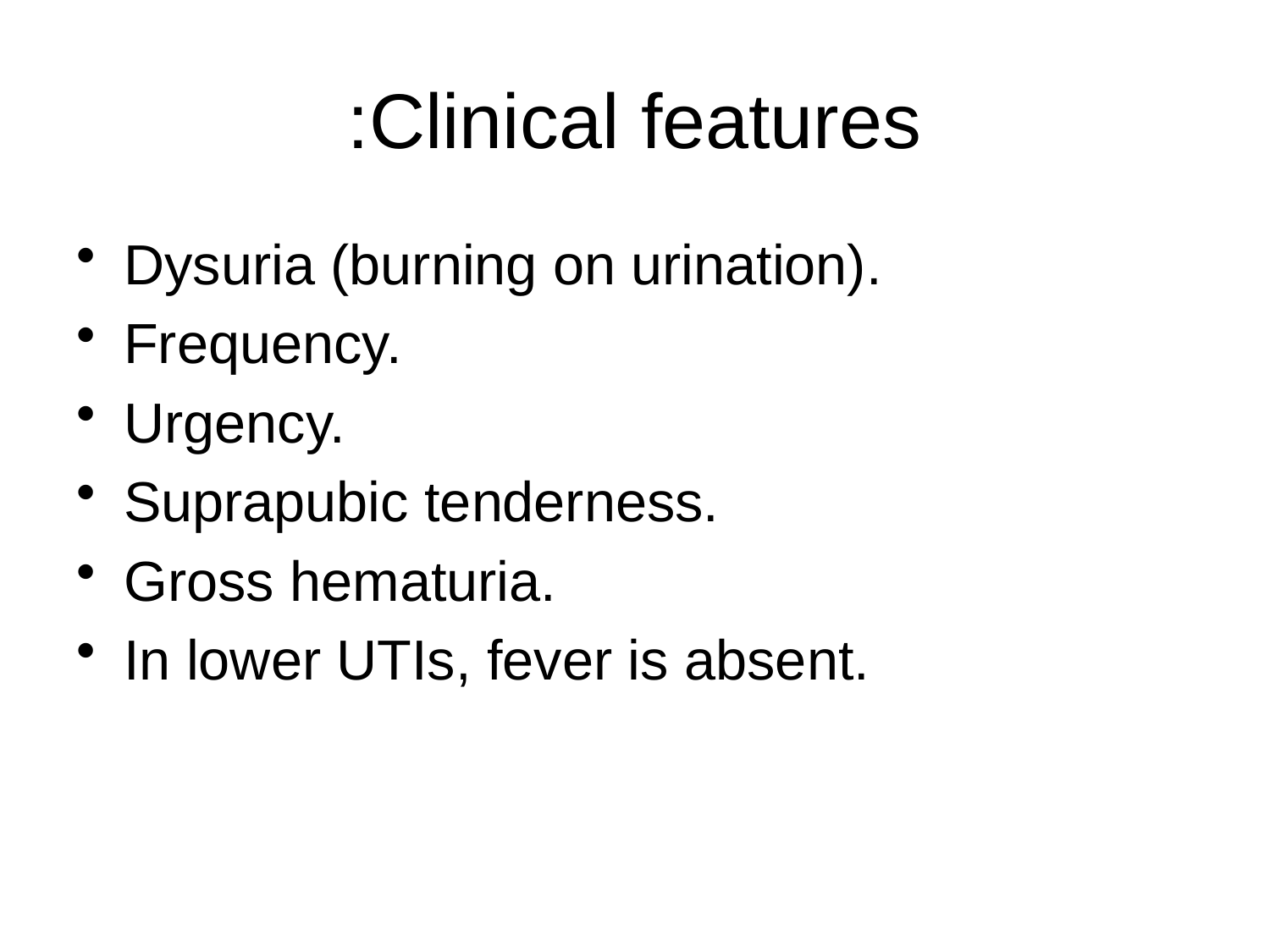

# Clinical features:
Dysuria (burning on urination).
Frequency.
Urgency.
Suprapubic tenderness.
Gross hematuria.
In lower UTIs, fever is absent.